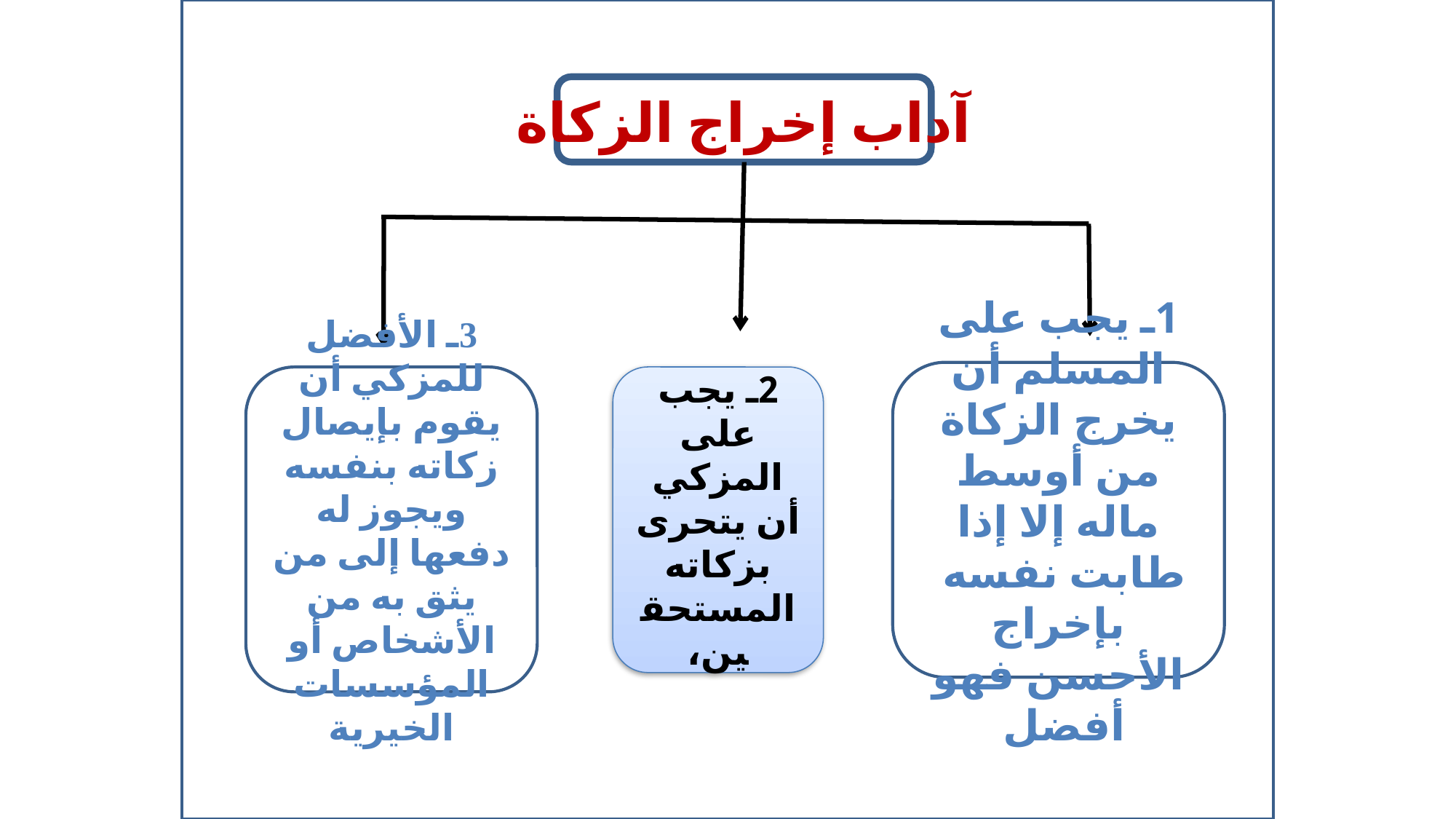

آداب إخراج الزكاة
1ـ يجب على المسلم أن يخرج الزكاة من أوسط ماله إلا إذا طابت نفسه  بإخراج الأحسن فهو أفضل
3ـ الأفضل للمزكي أن يقوم بإيصال زكاته بنفسه ويجوز له دفعها إلى من يثق به من الأشخاص أو المؤسسات الخيرية
2ـ يجب على المزكي أن يتحرى بزكاته المستحقين،